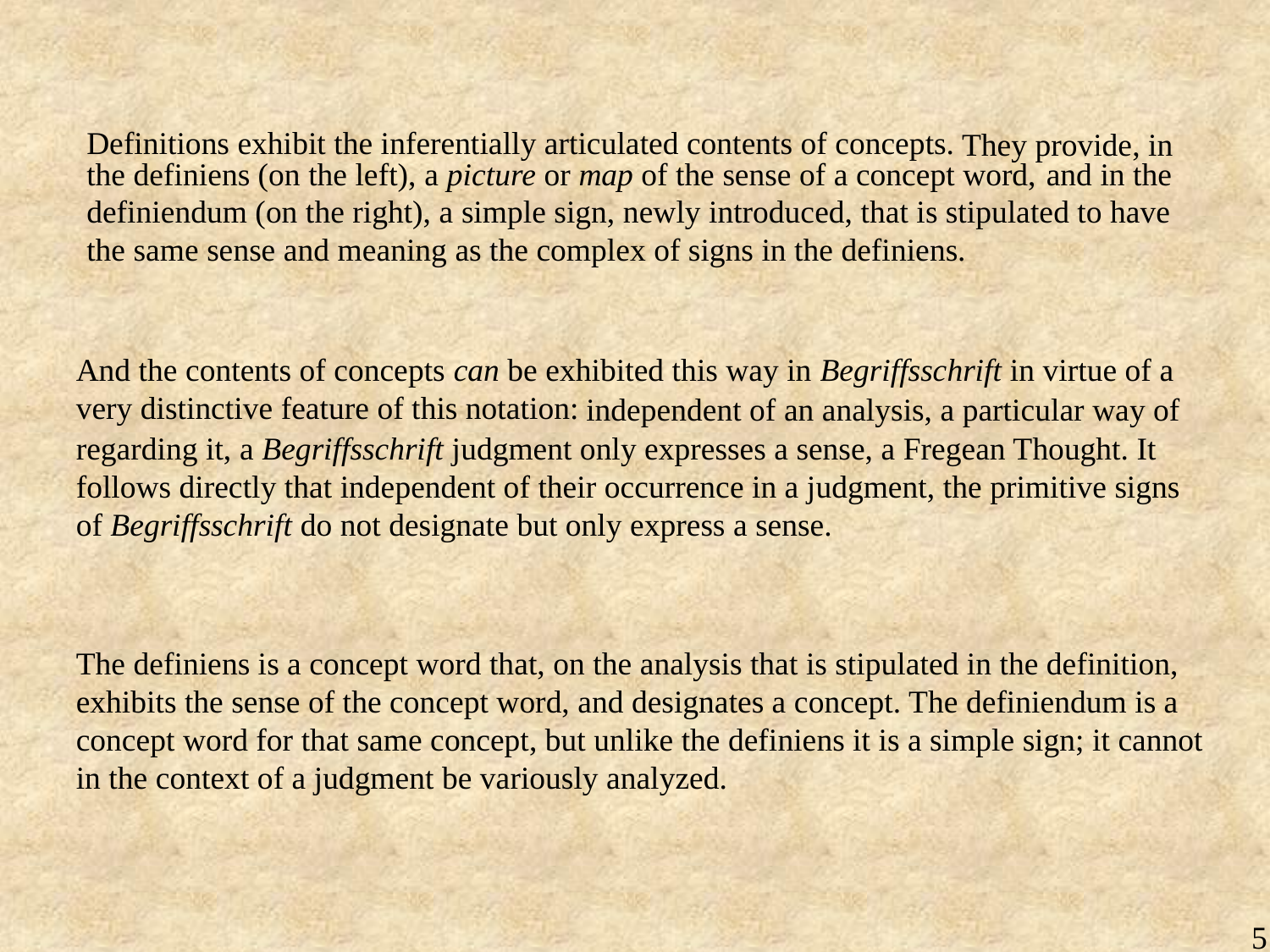

Definitions exhibit the inferentially articulated contents of concepts.
They provide, in
the definiens (on the left), a picture or map of the sense of a concept word,
and in the
definiendum (on the right), a simple sign, newly introduced, that is stipulated to have the same sense and meaning as the complex of signs in the definiens.
And the contents of concepts can be exhibited this way in Begriffsschrift in virtue of a very distinctive feature of this notation:
independent of an analysis, a particular way of
regarding it, a Begriffsschrift judgment only expresses a sense, a Fregean Thought. It follows directly that independent of their occurrence in a judgment, the primitive signs of Begriffsschrift do not designate but only express a sense.
The definiens is a concept word that, on the analysis that is stipulated in the definition, exhibits the sense of the concept word, and designates a concept. The definiendum is a concept word for that same concept, but unlike the definiens it is a simple sign; it cannot in the context of a judgment be variously analyzed.
5